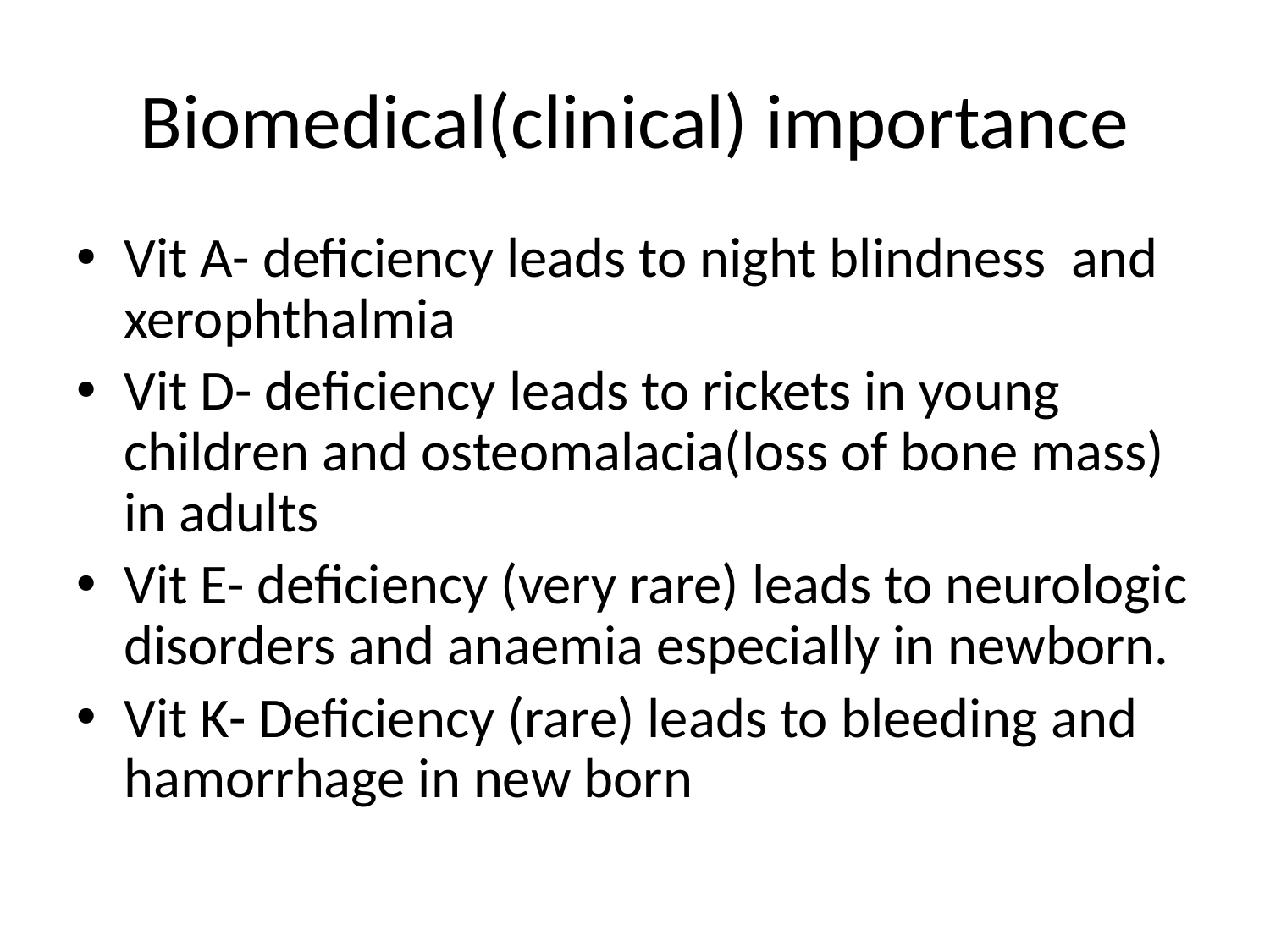

# Biomedical(clinical) importance
Vit A- deficiency leads to night blindness  and xerophthalmia
Vit D- deficiency leads to rickets in young children and osteomalacia(loss of bone mass) in adults
Vit E- deficiency (very rare) leads to neurologic disorders and anaemia especially in newborn.
Vit K- Deficiency (rare) leads to bleeding and hamorrhage in new born